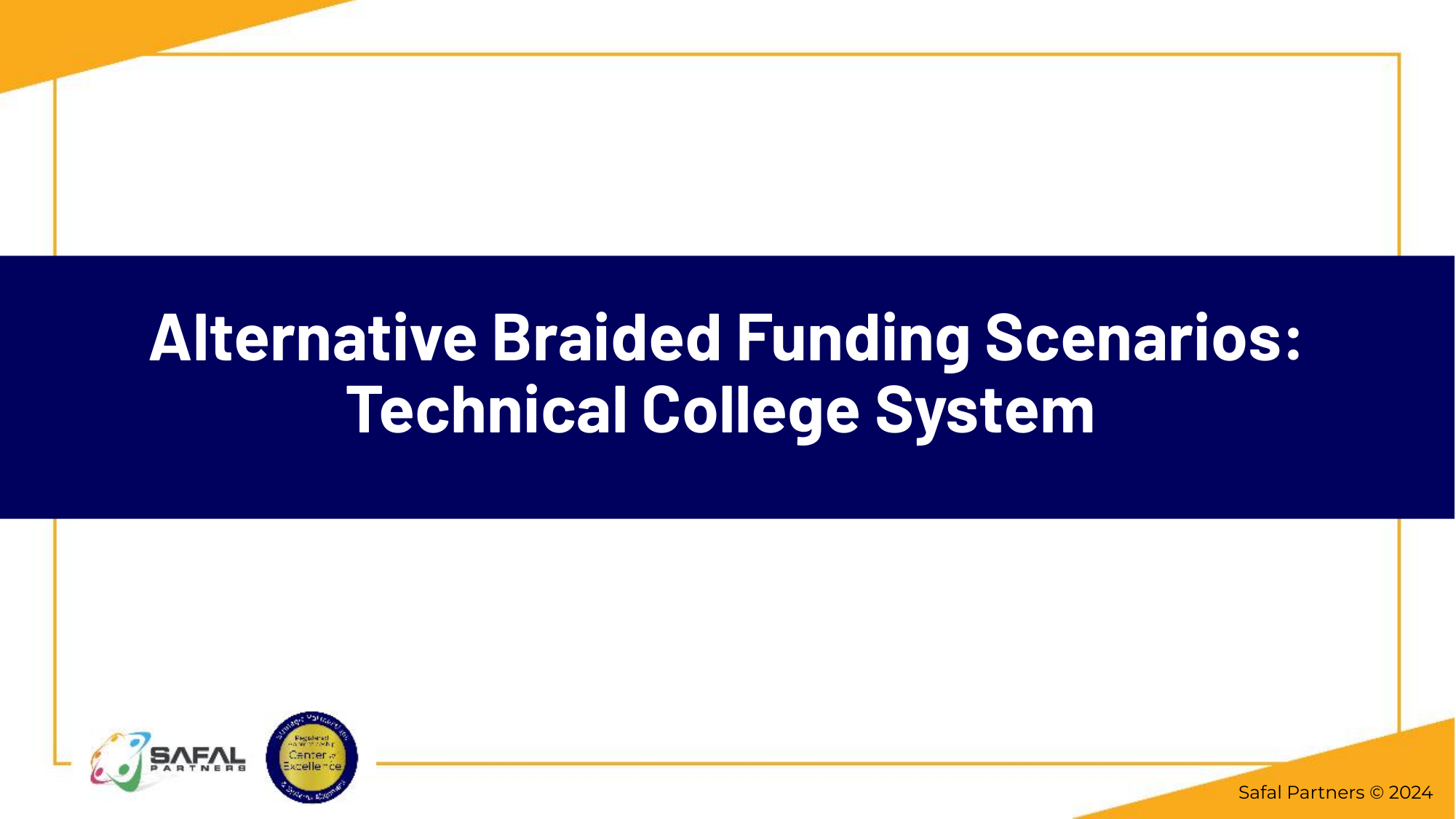

# Alternative Braided Funding Scenarios: Technical College System
Safal Partners © 2024